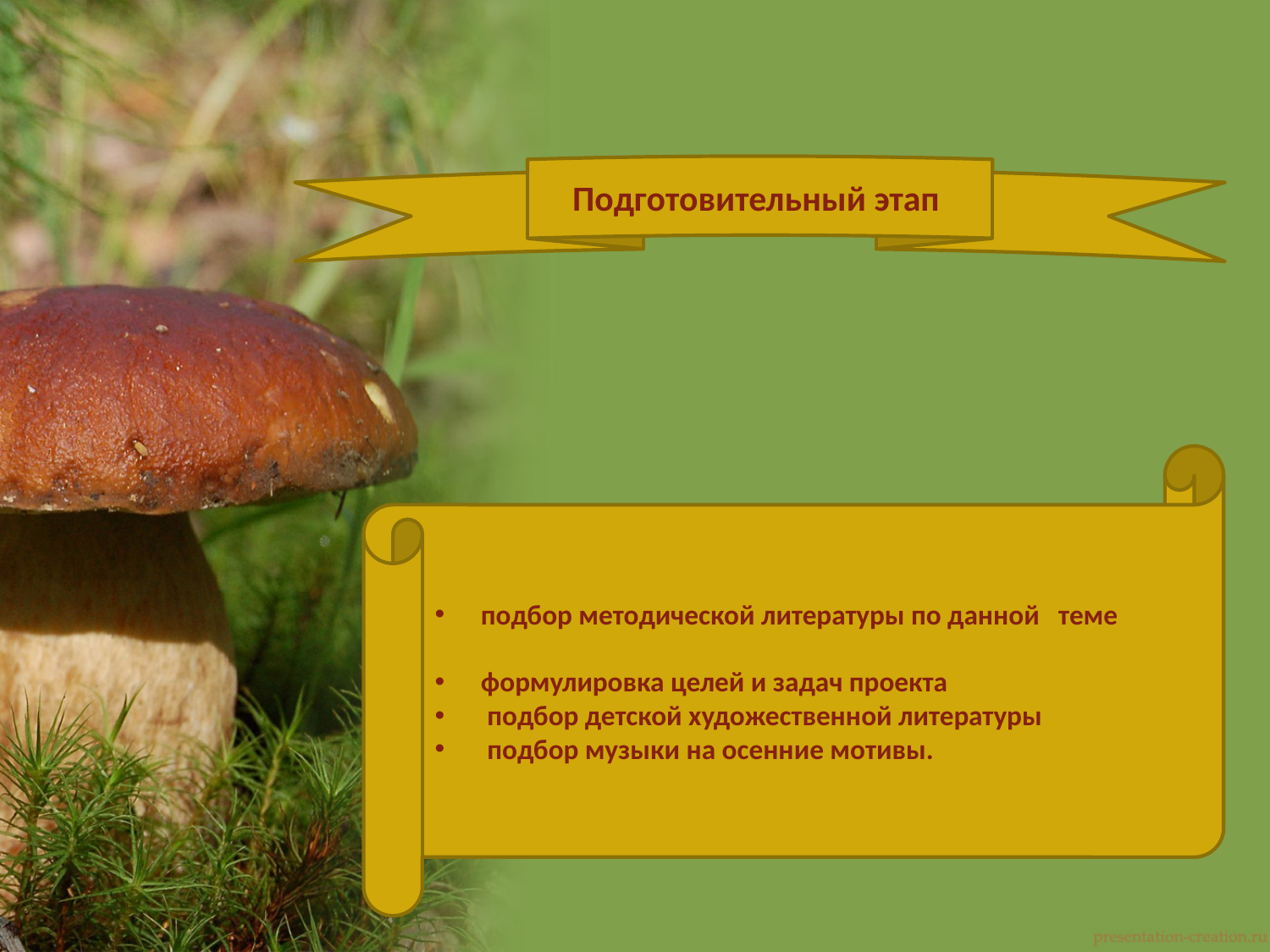

Подготовительный этап
 подбор методической литературы по данной   теме

 формулировка целей и задач проекта
  подбор детской художественной литературы
  подбор музыки на осенние мотивы.